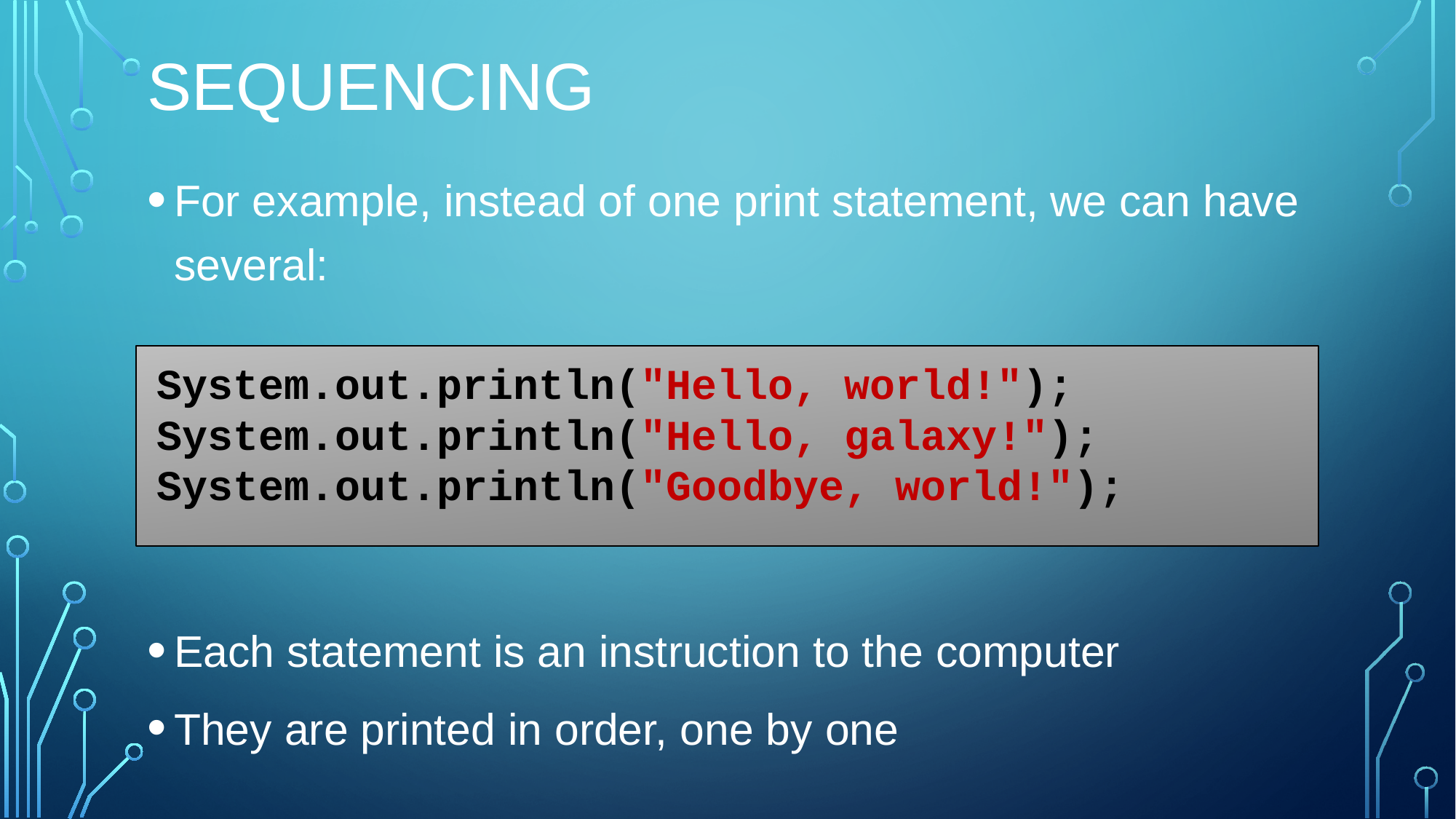

# Sequencing
For example, instead of one print statement, we can have several:

Each statement is an instruction to the computer
They are printed in order, one by one
System.out.println("Hello, world!");
System.out.println("Hello, galaxy!");
System.out.println("Goodbye, world!");